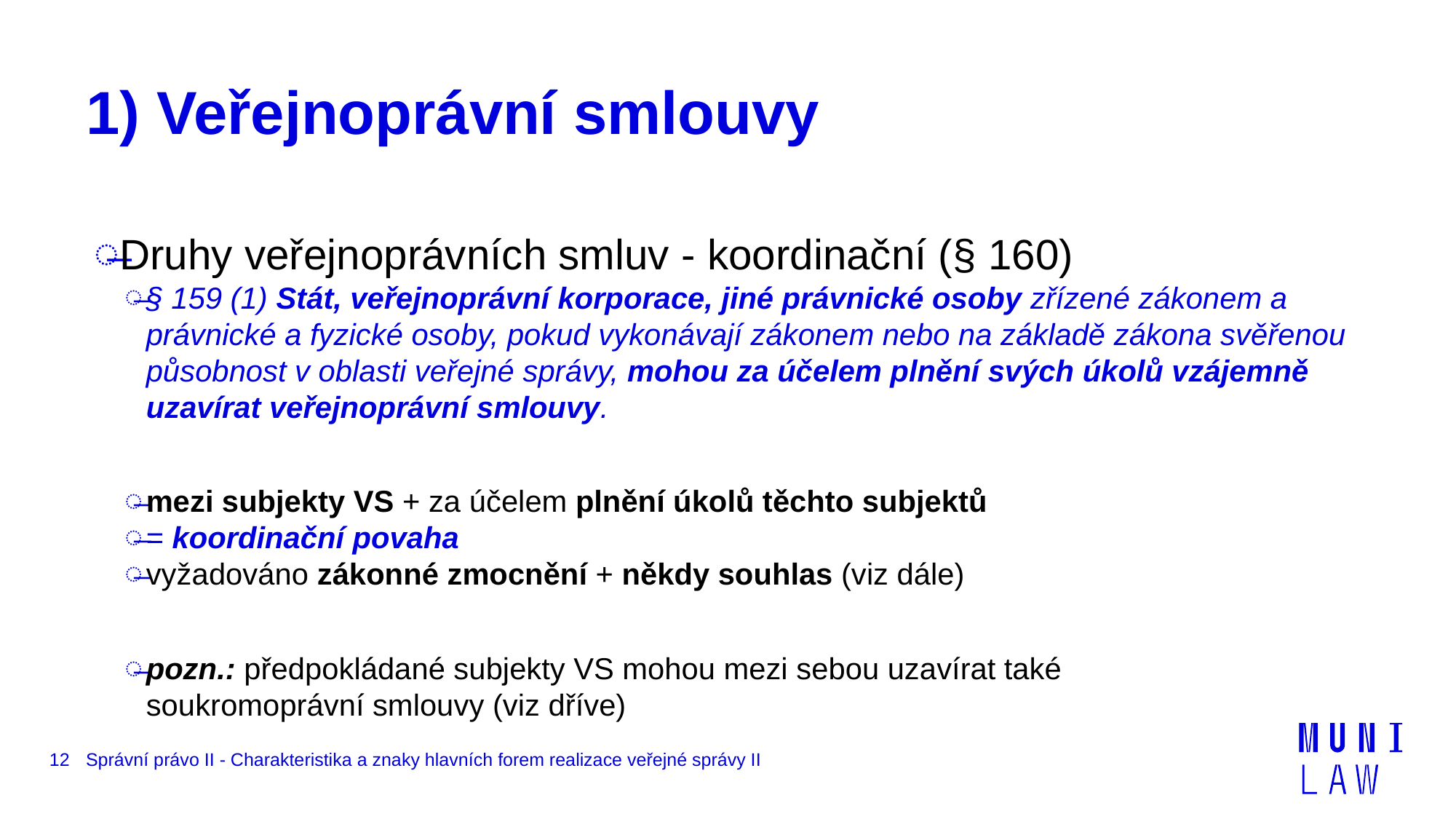

# 1) Veřejnoprávní smlouvy
Druhy veřejnoprávních smluv - koordinační (§ 160)
§ 159 (1) Stát, veřejnoprávní korporace, jiné právnické osoby zřízené zákonem a právnické a fyzické osoby, pokud vykonávají zákonem nebo na základě zákona svěřenou působnost v oblasti veřejné správy, mohou za účelem plnění svých úkolů vzájemně uzavírat veřejnoprávní smlouvy.

mezi subjekty VS + za účelem plnění úkolů těchto subjektů
= koordinační povaha
vyžadováno zákonné zmocnění + někdy souhlas (viz dále)

pozn.: předpokládané subjekty VS mohou mezi sebou uzavírat také            soukromoprávní smlouvy (viz dříve)
12
Správní právo II - Charakteristika a znaky hlavních forem realizace veřejné správy II